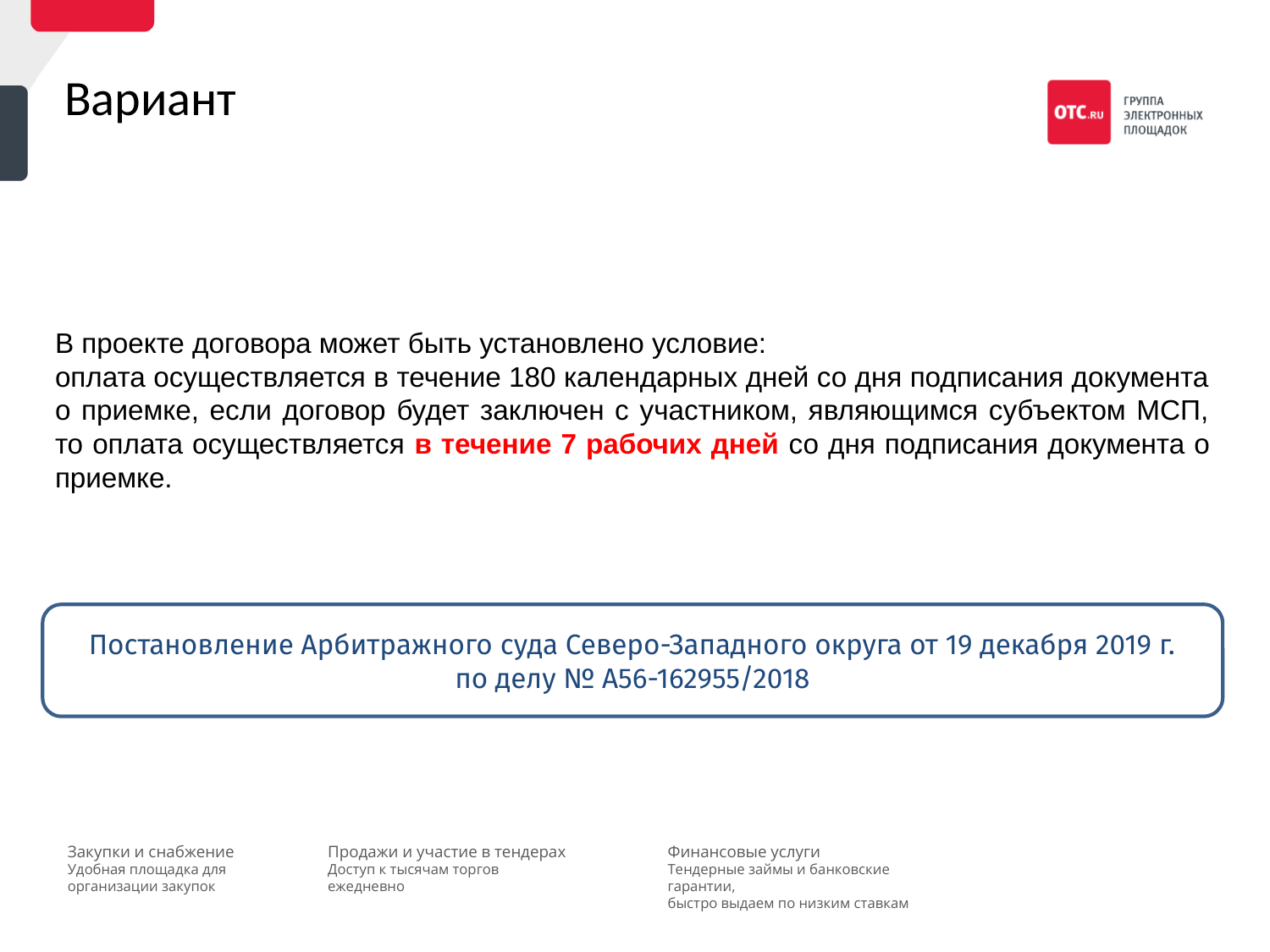

Вариант

В проекте договора может быть установлено условие:
оплата осуществляется в течение 180 календарных дней со дня подписания документа о приемке, если договор будет заключен с участником, являющимся субъектом МСП, то оплата осуществляется в течение 7 рабочих дней со дня подписания документа о приемке.

Постановление Арбитражного суда Северо-Западного округа от 19 декабря 2019 г.
по делу № А56-162955/2018